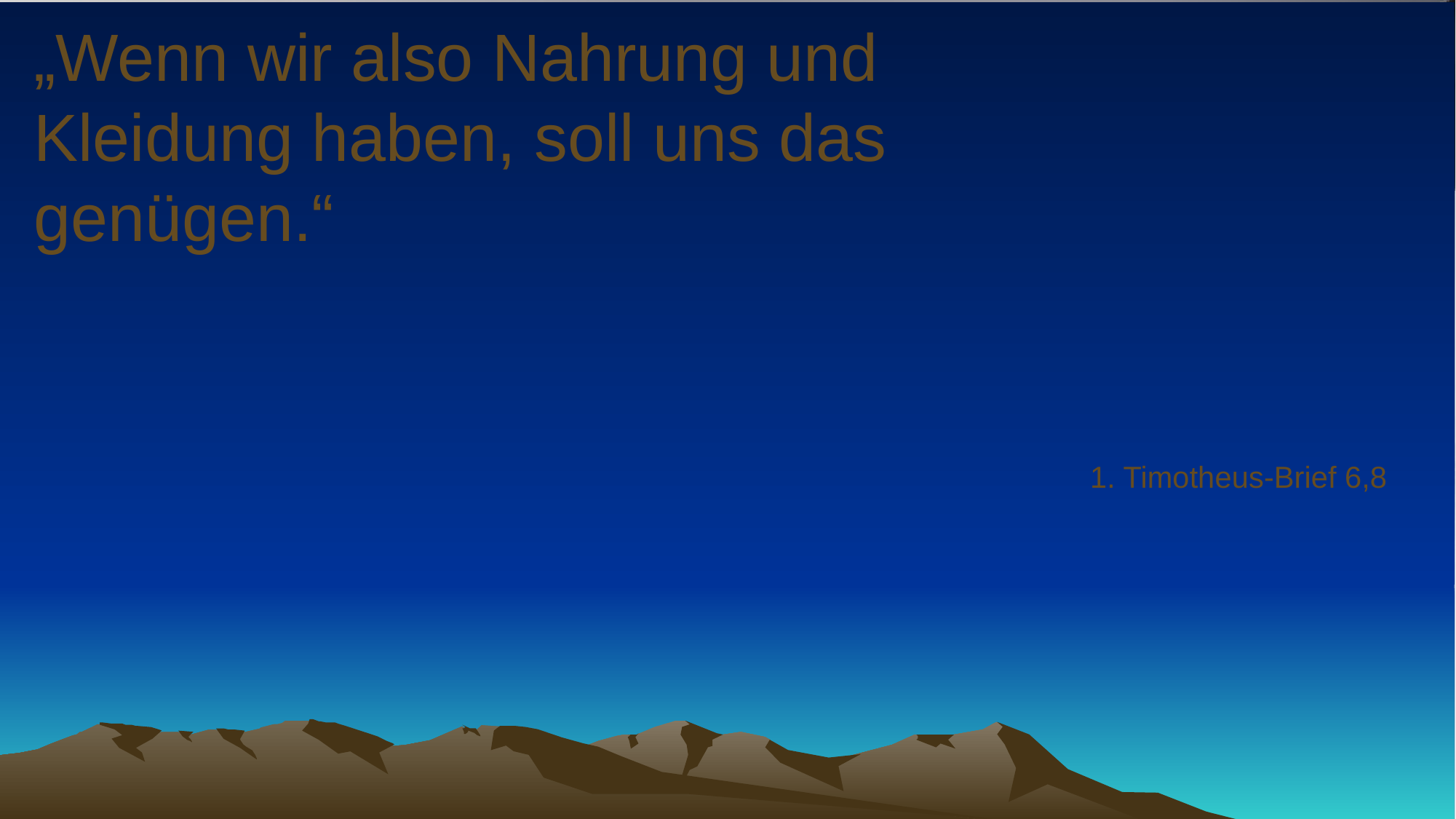

# „Wenn wir also Nahrung und Kleidung haben, soll uns das genügen.“
1. Timotheus-Brief 6,8